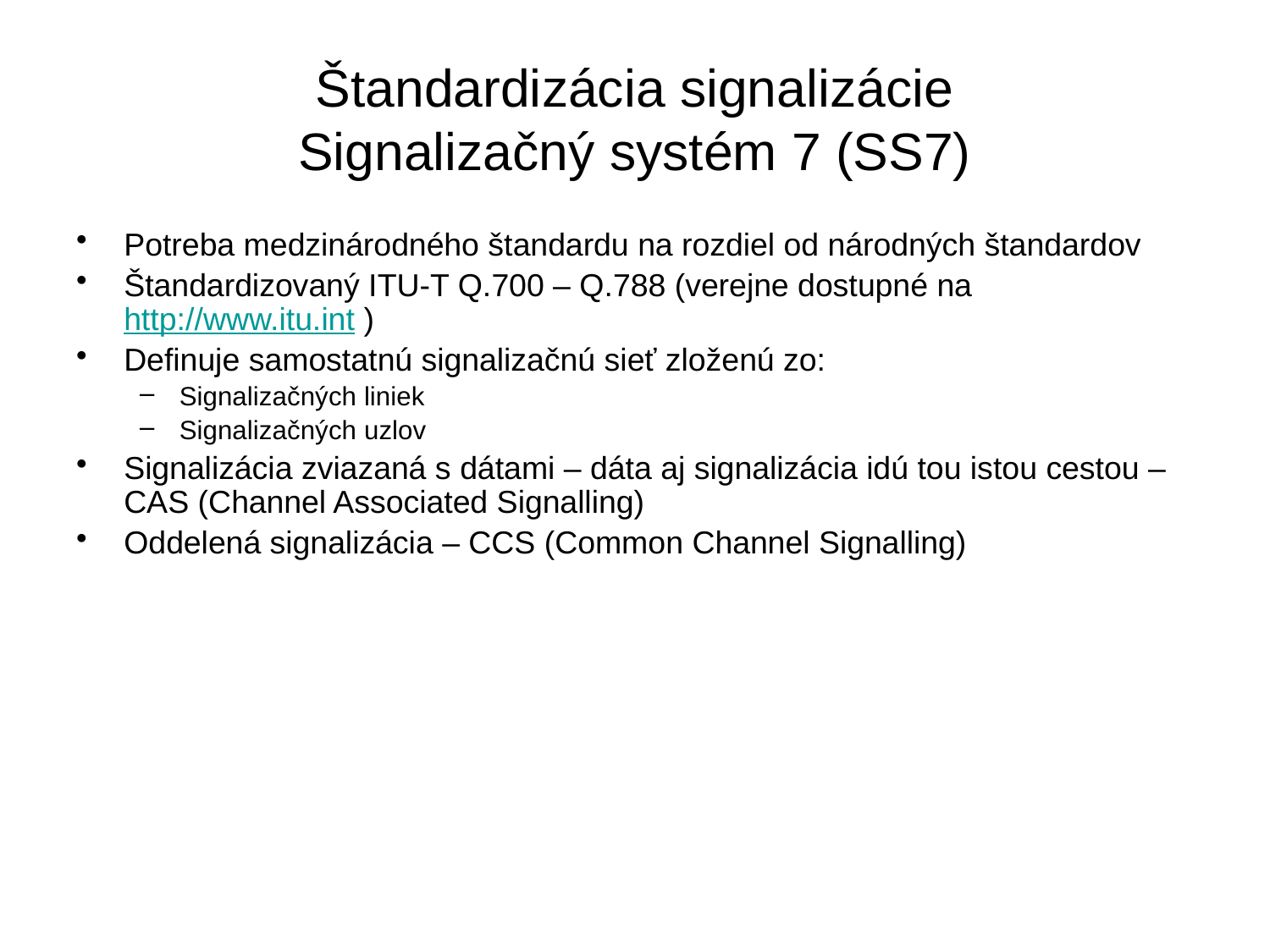

# Štandardizácia signalizácie Signalizačný systém 7 (SS7)
Potreba medzinárodného štandardu na rozdiel od národných štandardov
Štandardizovaný ITU-T Q.700 – Q.788 (verejne dostupné na http://www.itu.int )
Definuje samostatnú signalizačnú sieť zloženú zo:
Signalizačných liniek
Signalizačných uzlov
Signalizácia zviazaná s dátami – dáta aj signalizácia idú tou istou cestou – CAS (Channel Associated Signalling)
Oddelená signalizácia – CCS (Common Channel Signalling)